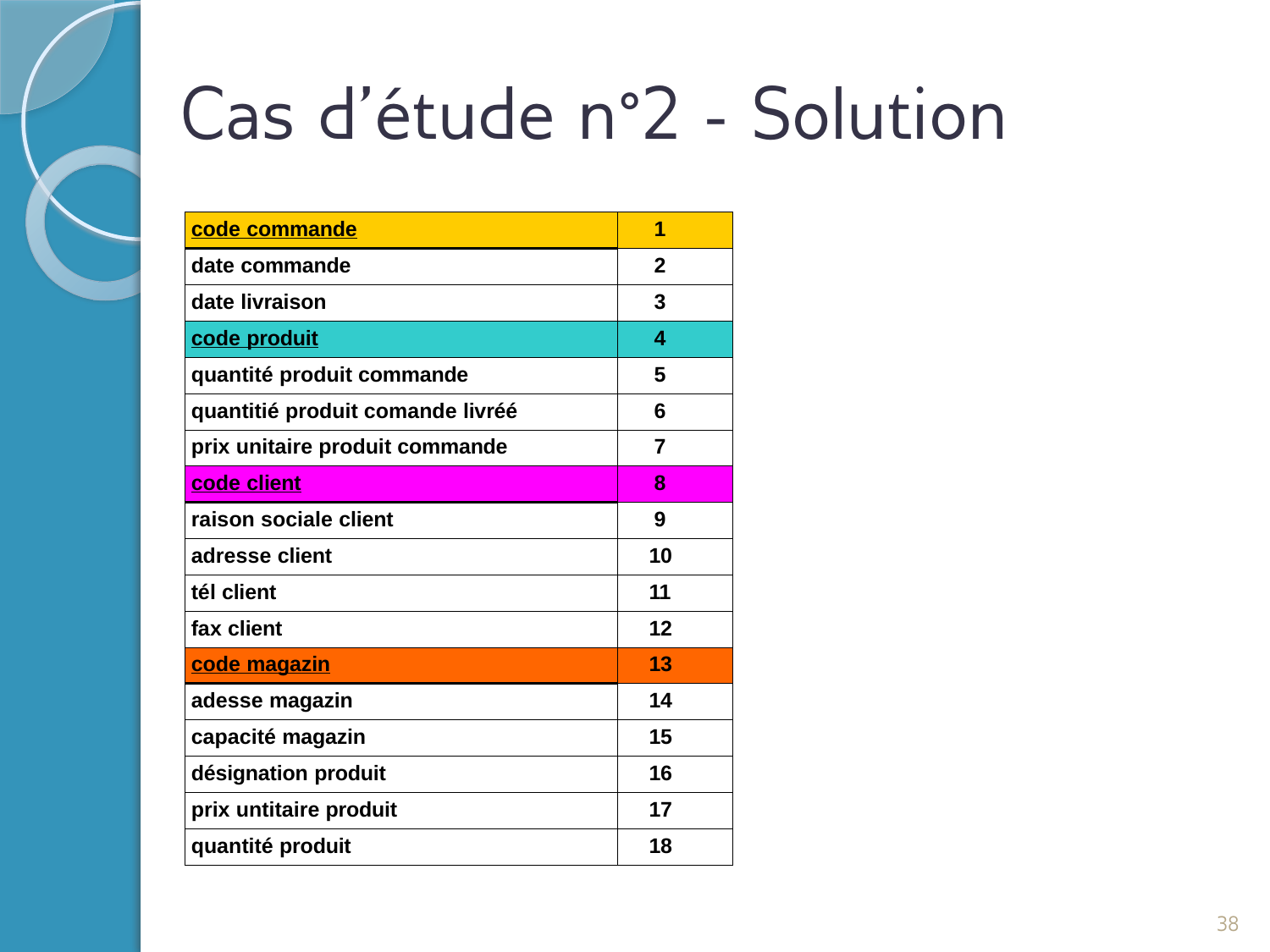

# Cas d’étude n°2 - Solution
|  |  |
| --- | --- |
| code commande | 1 |
| date commande | 2 |
| date livraison | 3 |
| code produit | 4 |
| quantité produit commande | 5 |
| quantitié produit comande livréé | 6 |
| prix unitaire produit commande | 7 |
| code client | 8 |
| raison sociale client | 9 |
| adresse client | 10 |
| tél client | 11 |
| fax client | 12 |
| code magazin | 13 |
| adesse magazin | 14 |
| capacité magazin | 15 |
| désignation produit | 16 |
| prix untitaire produit | 17 |
| quantité produit | 18 |
38